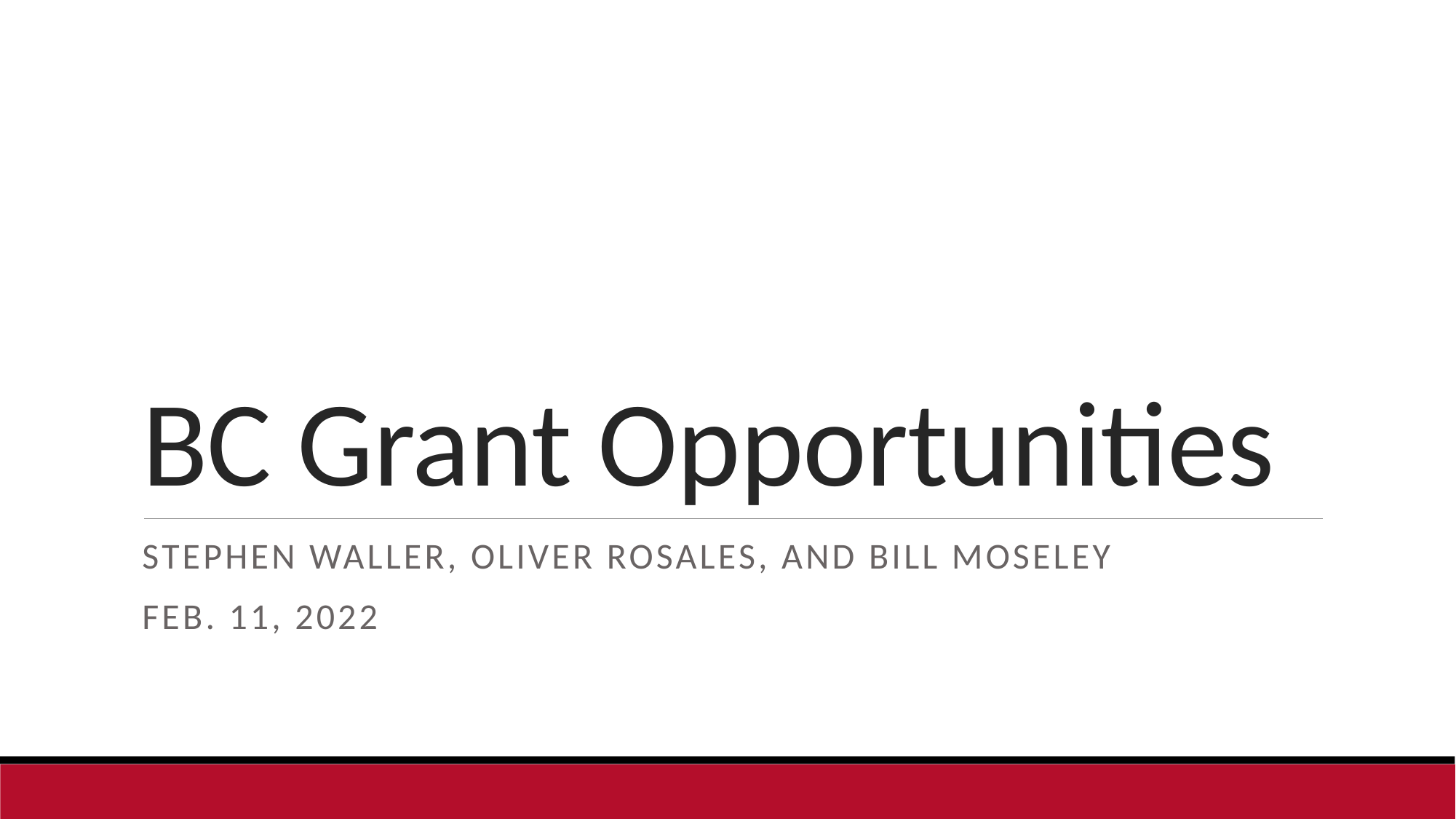

# BC Grant Opportunities
Stephen Waller, Oliver Rosales, and Bill Moseley
Feb. 11, 2022